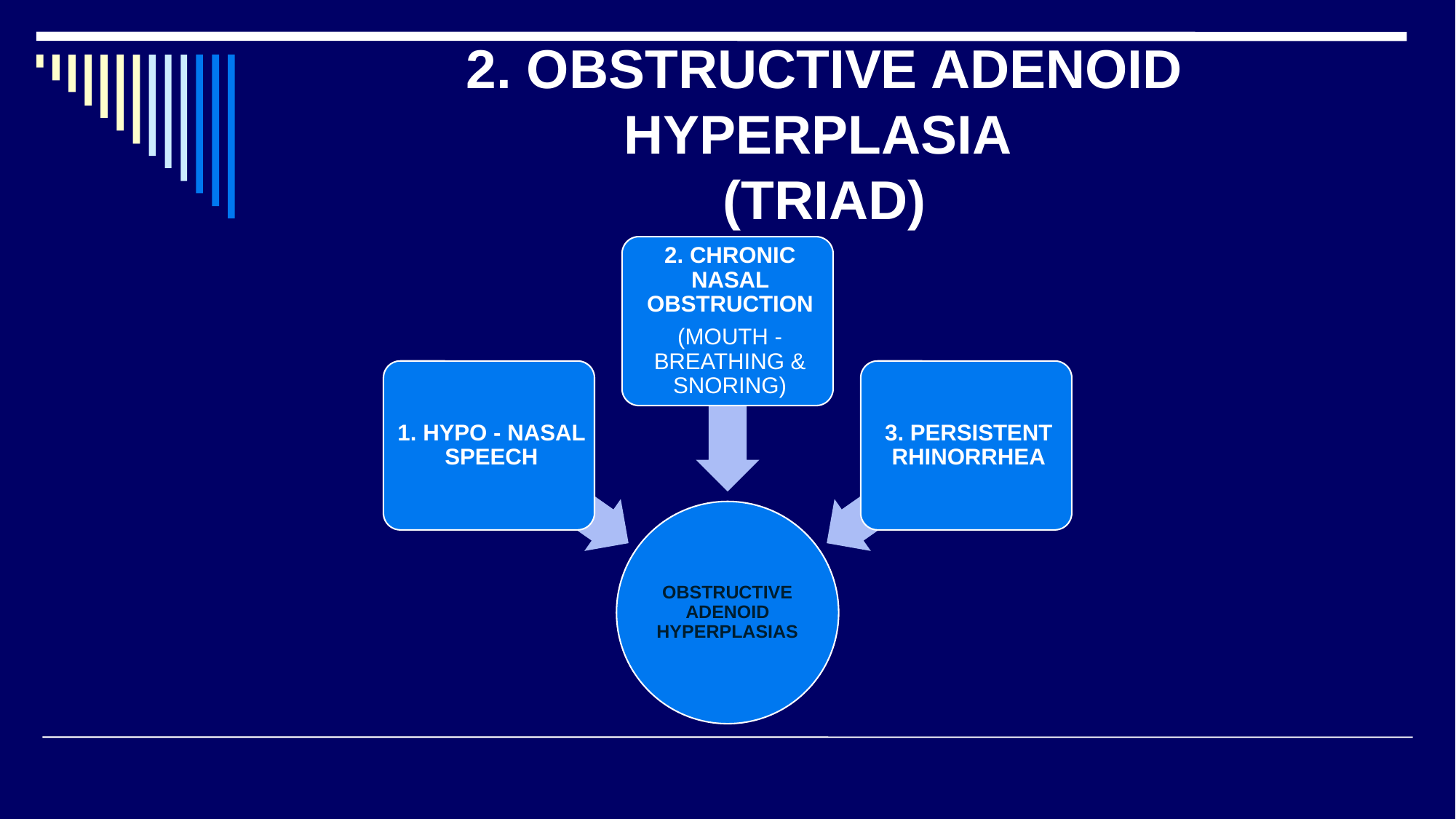

# 2. OBSTRUCTIVE ADENOID HYPERPLASIA (TRIAD)
OBSTRUCTIVE ADENOID HYPERPLASIAS
1. HYPO - NASAL SPEECH
2. CHRONIC NASAL OBSTRUCTION
(MOUTH - BREATHING & SNORING)
3. PERSISTENT RHINORRHEA